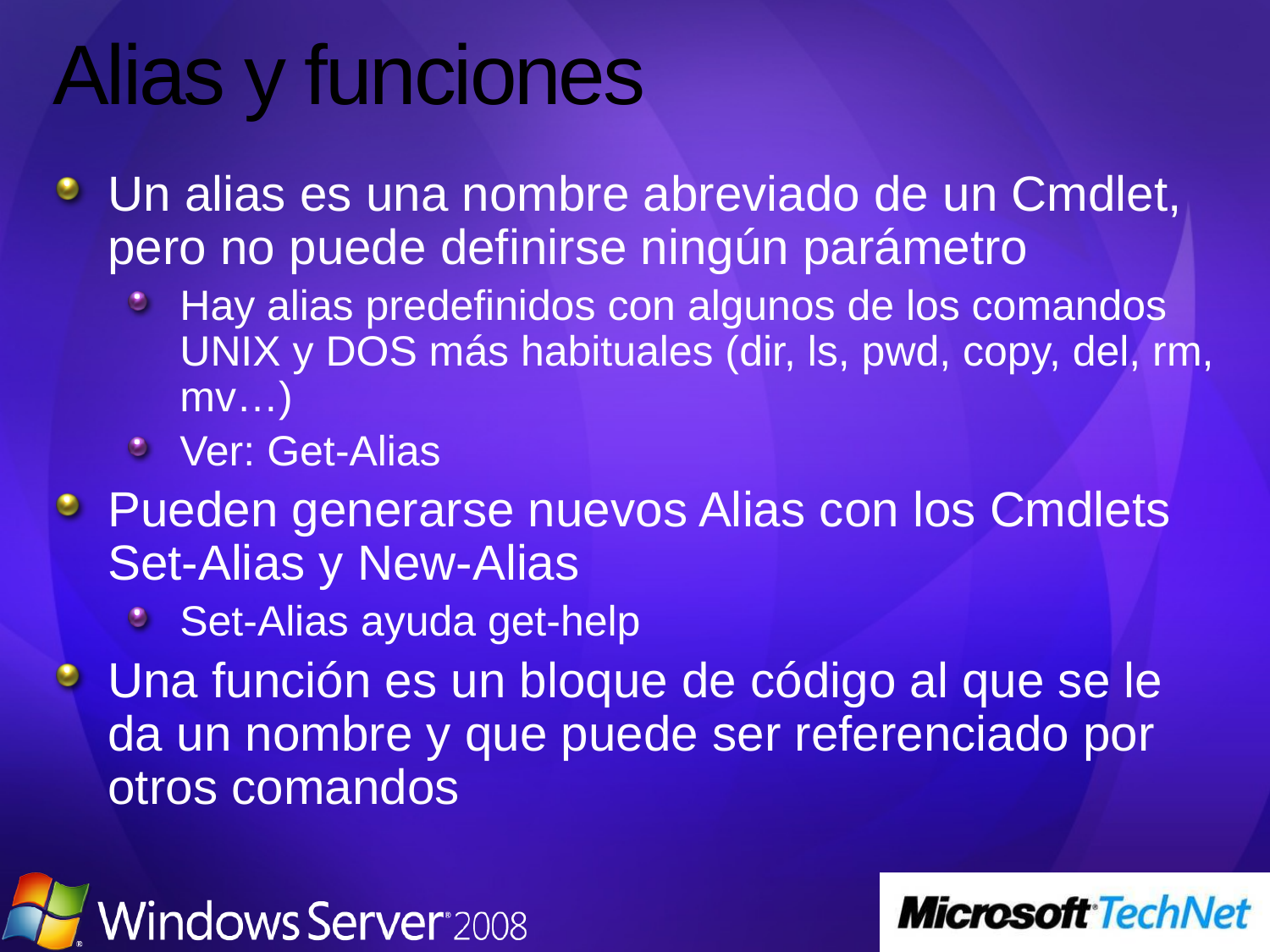

# Alias y funciones
Un alias es una nombre abreviado de un Cmdlet, pero no puede definirse ningún parámetro
Hay alias predefinidos con algunos de los comandos UNIX y DOS más habituales (dir, ls, pwd, copy, del, rm, mv…)
Ver: Get-Alias
Pueden generarse nuevos Alias con los Cmdlets Set-Alias y New-Alias
Set-Alias ayuda get-help
Una función es un bloque de código al que se le da un nombre y que puede ser referenciado por otros comandos